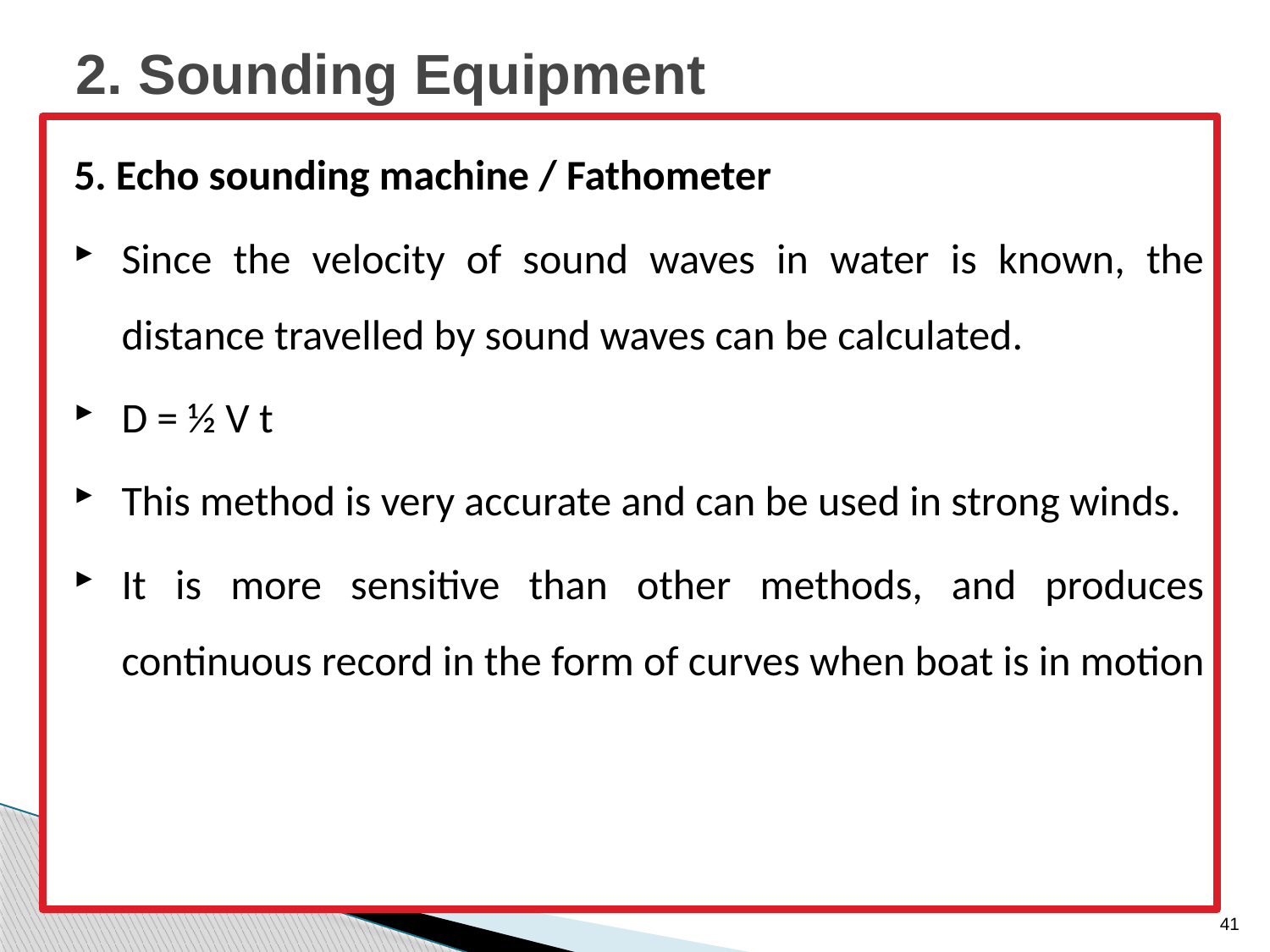

# 2. Sounding Equipment
5. Echo sounding machine / Fathometer
Since the velocity of sound waves in water is known, the distance travelled by sound waves can be calculated.
D = ½ V t
This method is very accurate and can be used in strong winds.
It is more sensitive than other methods, and produces continuous record in the form of curves when boat is in motion
41